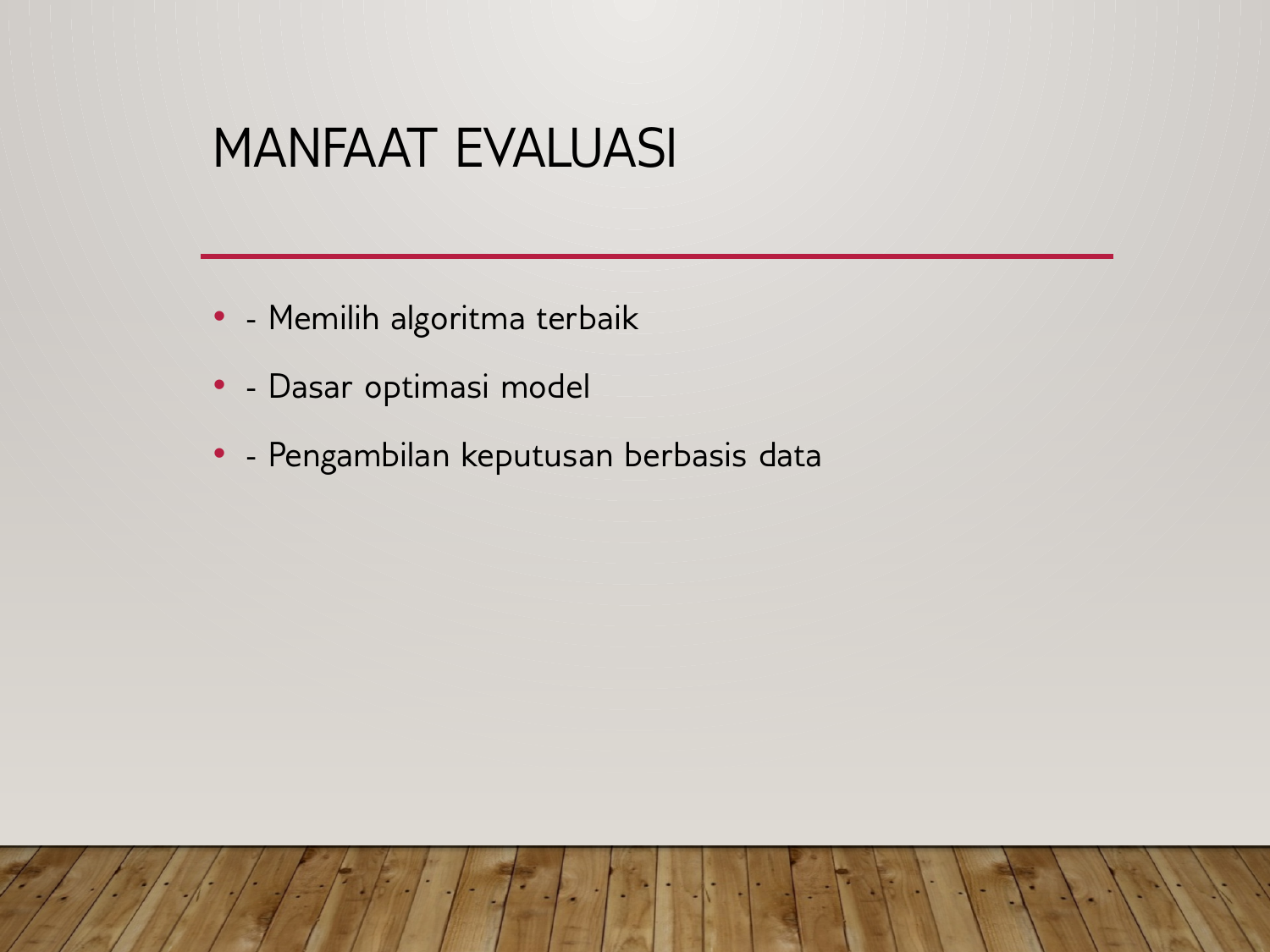

# Manfaat Evaluasi
- Memilih algoritma terbaik
- Dasar optimasi model
- Pengambilan keputusan berbasis data